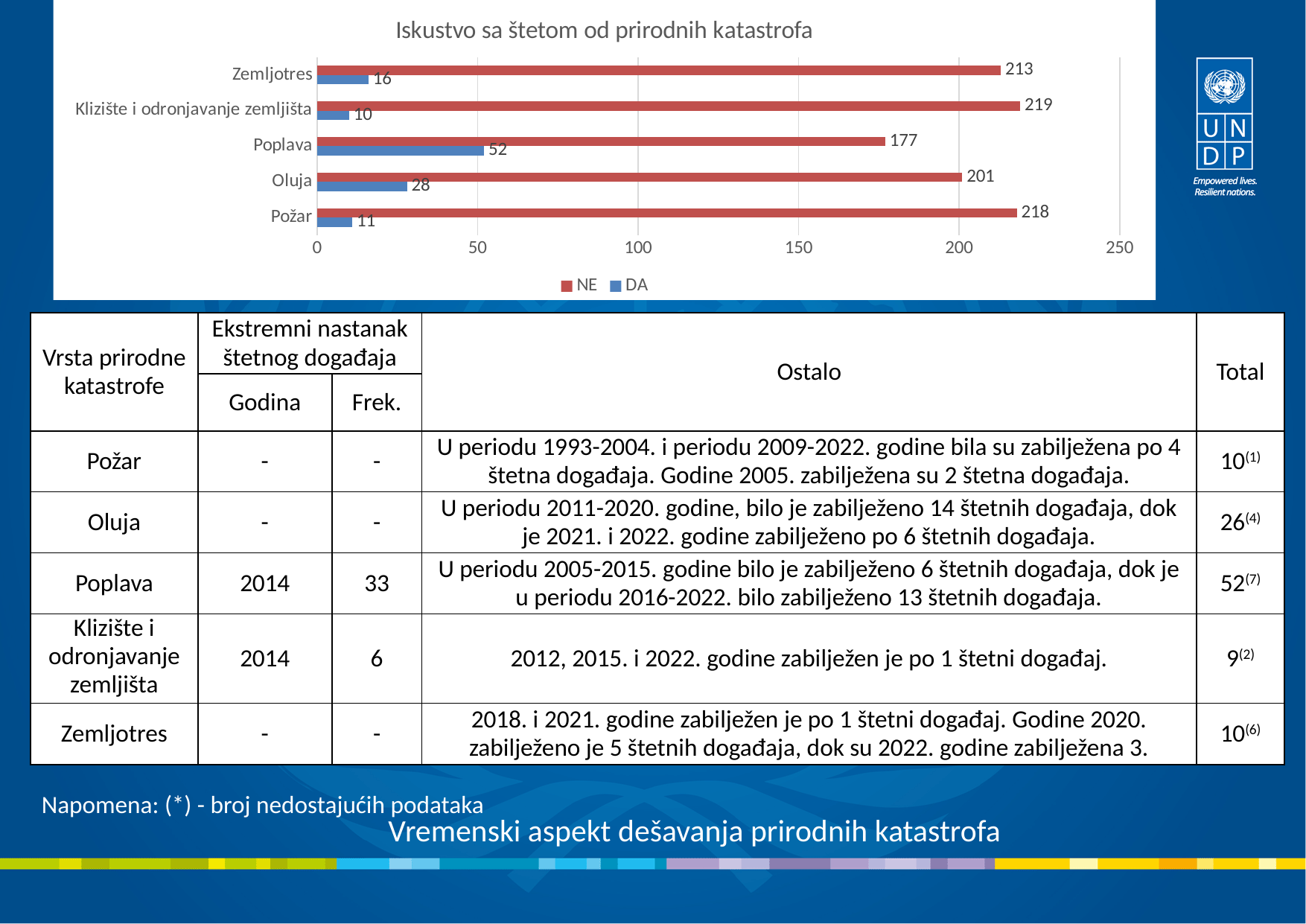

### Chart: Iskustvo sa štetom od prirodnih katastrofa

| Category | DA | NE |
|---|---|---|
| Požar | 11.0 | 218.0 |
| Oluja | 28.0 | 201.0 |
| Poplava | 52.0 | 177.0 |
| Klizište i odronjavanje zemljišta | 10.0 | 219.0 |
| Zemljotres | 16.0 | 213.0 |
| Vrsta prirodne katastrofe | Ekstremni nastanak štetnog događaja |  | Ostalo | Total |
| --- | --- | --- | --- | --- |
|  | Godina | Frek. |  |  |
| Požar | - | - | U periodu 1993-2004. i periodu 2009-2022. godine bila su zabilježena po 4 štetna događaja. Godine 2005. zabilježena su 2 štetna događaja. | 10(1) |
| Oluja | - | - | U periodu 2011-2020. godine, bilo je zabilježeno 14 štetnih događaja, dok je 2021. i 2022. godine zabilježeno po 6 štetnih događaja. | 26(4) |
| Poplava | 2014 | 33 | U periodu 2005-2015. godine bilo je zabilježeno 6 štetnih događaja, dok je u periodu 2016-2022. bilo zabilježeno 13 štetnih događaja. | 52(7) |
| Klizište i odronjavanje zemljišta | 2014 | 6 | 2012, 2015. i 2022. godine zabilježen je po 1 štetni događaj. | 9(2) |
| Zemljotres | - | - | 2018. i 2021. godine zabilježen je po 1 štetni događaj. Godine 2020. zabilježeno je 5 štetnih događaja, dok su 2022. godine zabilježena 3. | 10(6) |
Napomena: (*) - broj nedostajućih podataka
Vremenski aspekt dešavanja prirodnih katastrofa